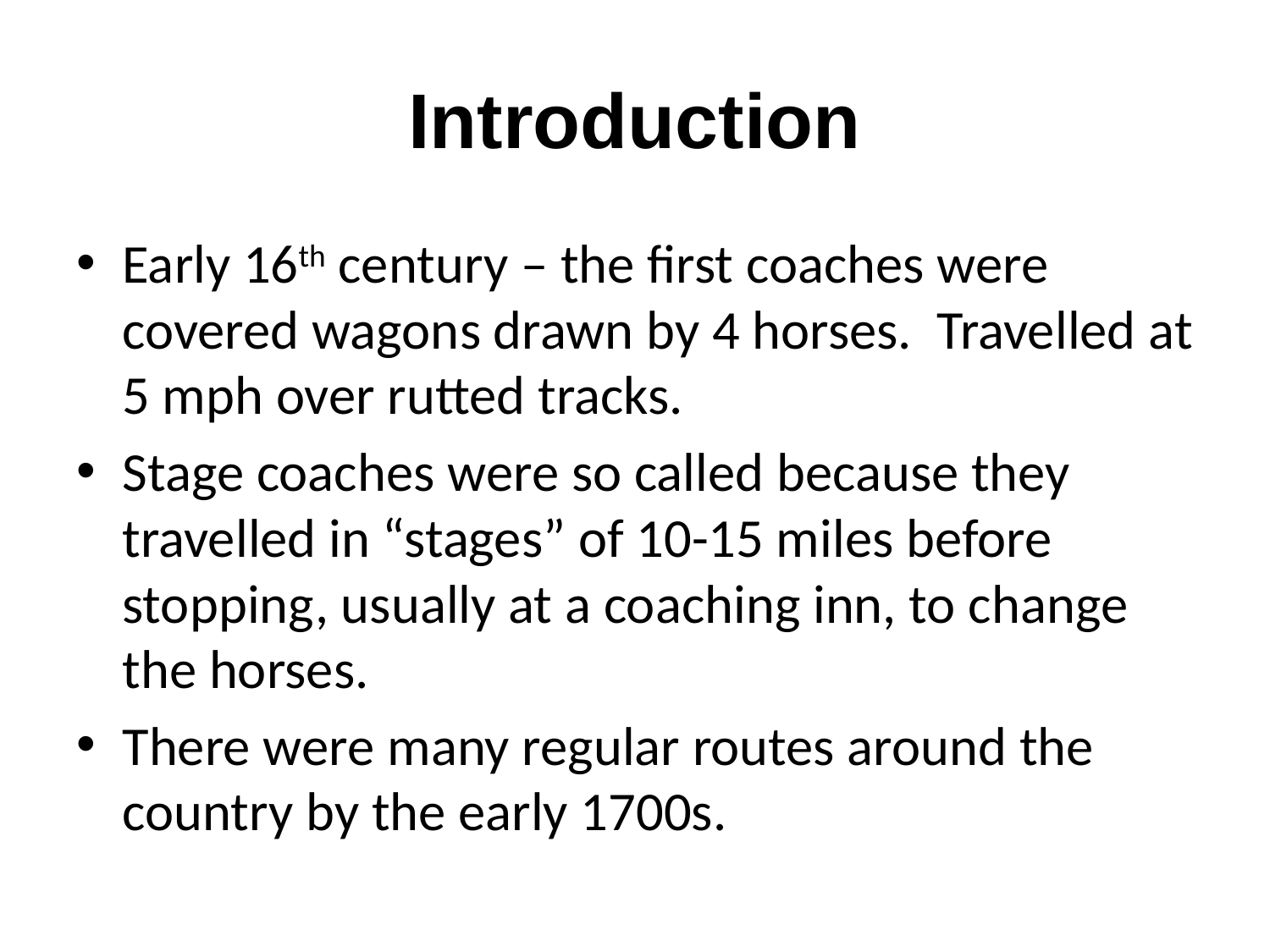

# Introduction
Early 16th century – the first coaches were covered wagons drawn by 4 horses.  Travelled at 5 mph over rutted tracks.
Stage coaches were so called because they travelled in “stages” of 10-15 miles before stopping, usually at a coaching inn, to change the horses.
There were many regular routes around the country by the early 1700s.